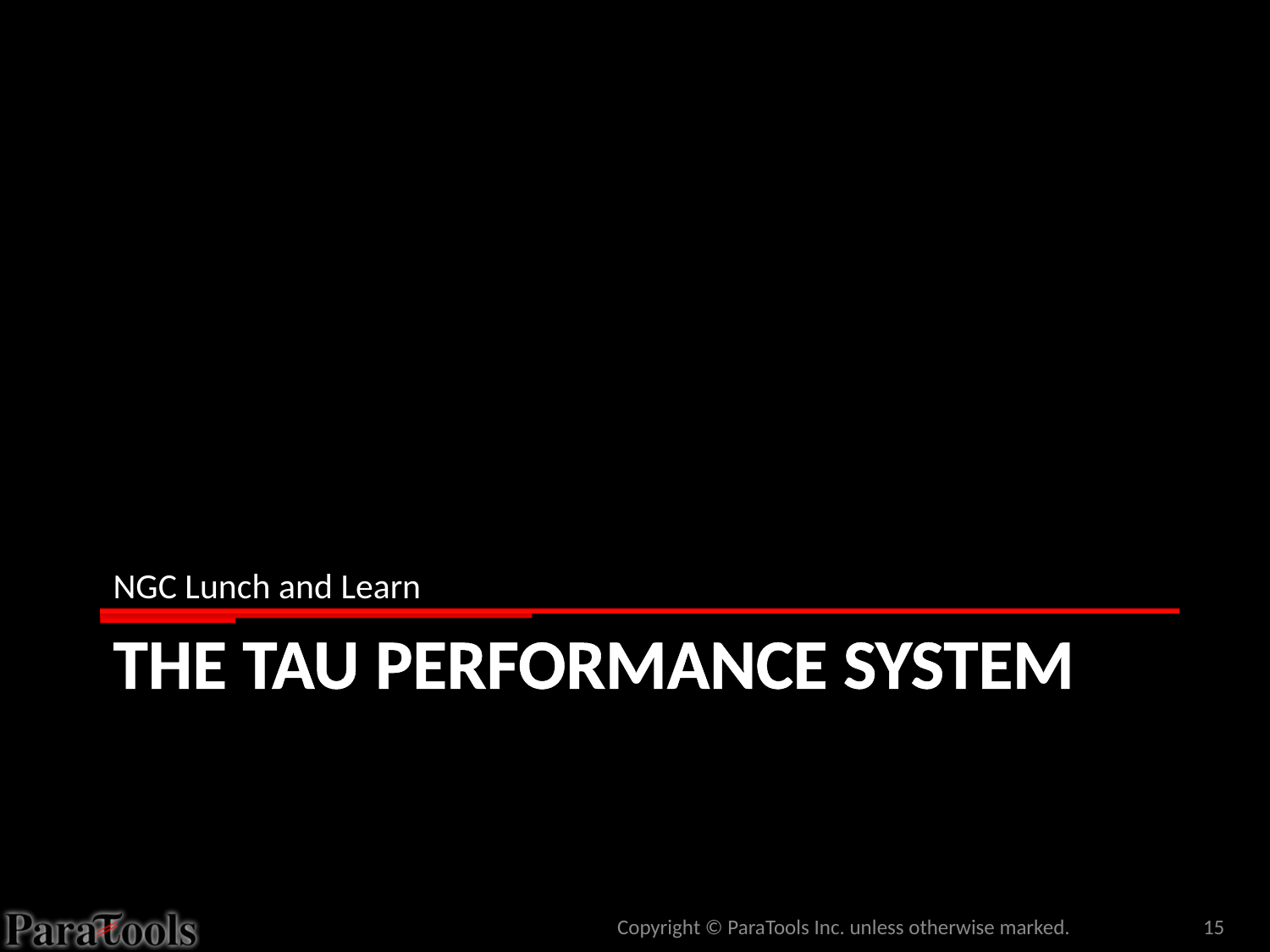

NGC Lunch and Learn
# The Tau Performance System
Copyright © ParaTools Inc. unless otherwise marked.
15